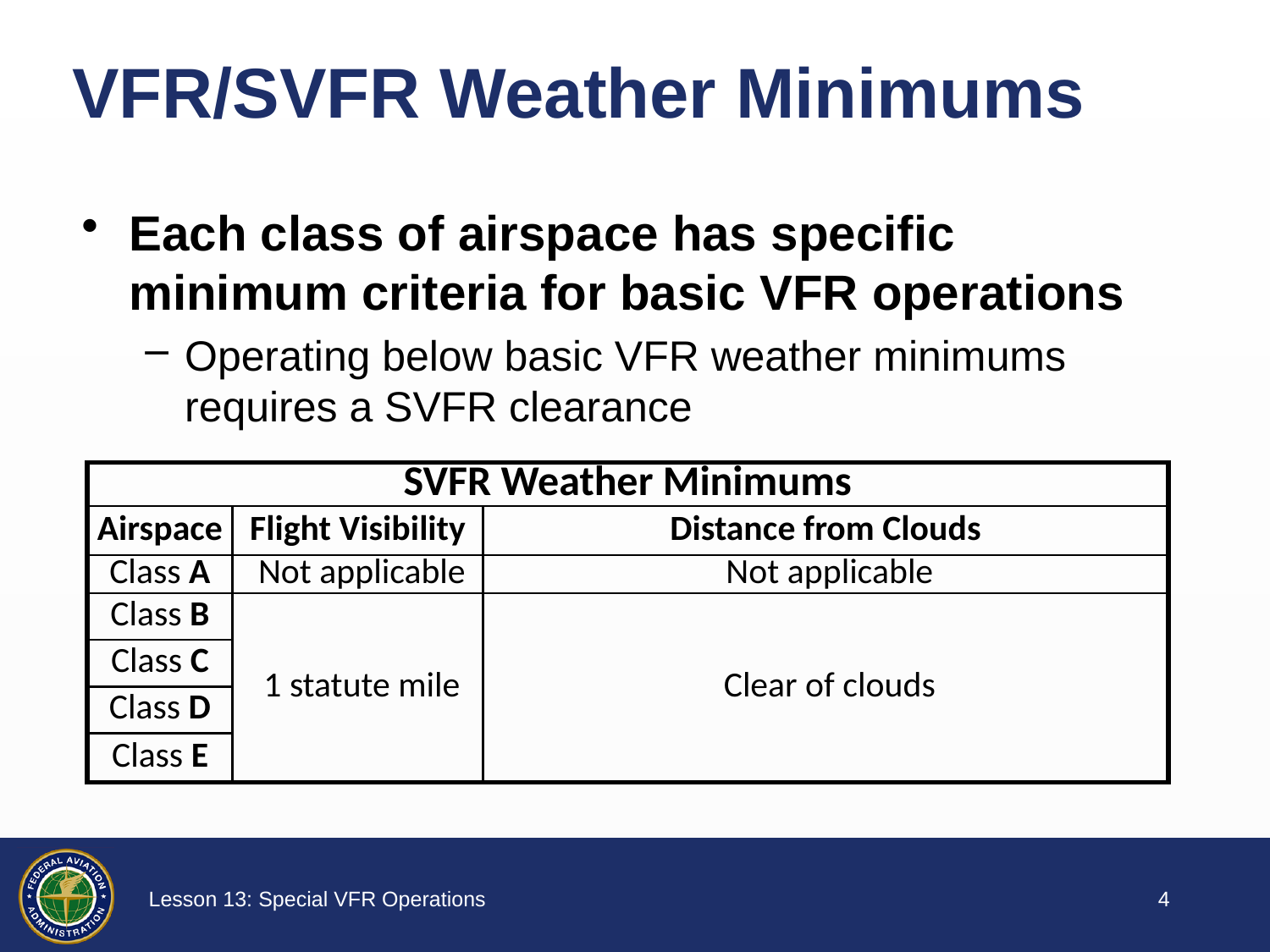

# VFR/SVFR Weather Minimums
Each class of airspace has specific minimum criteria for basic VFR operations
Operating below basic VFR weather minimums requires a SVFR clearance
| SVFR Weather Minimums |  |  |
| --- | --- | --- |
| Airspace | Flight Visibility | Distance from Clouds |
| Class A | Not applicable | Not applicable |
| Class B | 1 statute mile | Clear of clouds |
| Class C |  |  |
| Class D |  |  |
| Class E |  |  |
4